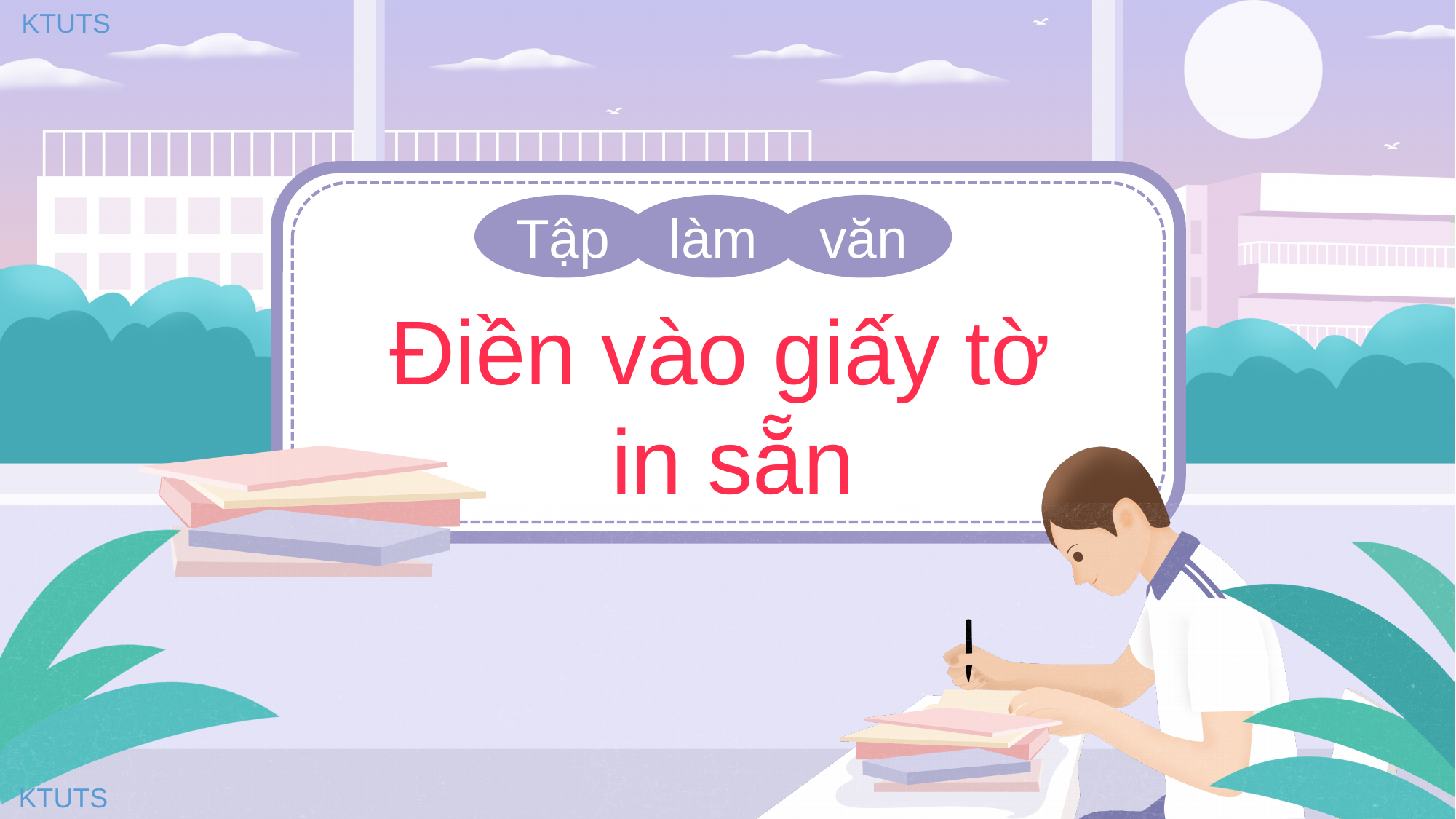

Tập
làm
văn
Điền vào giấy tờ
in sẵn